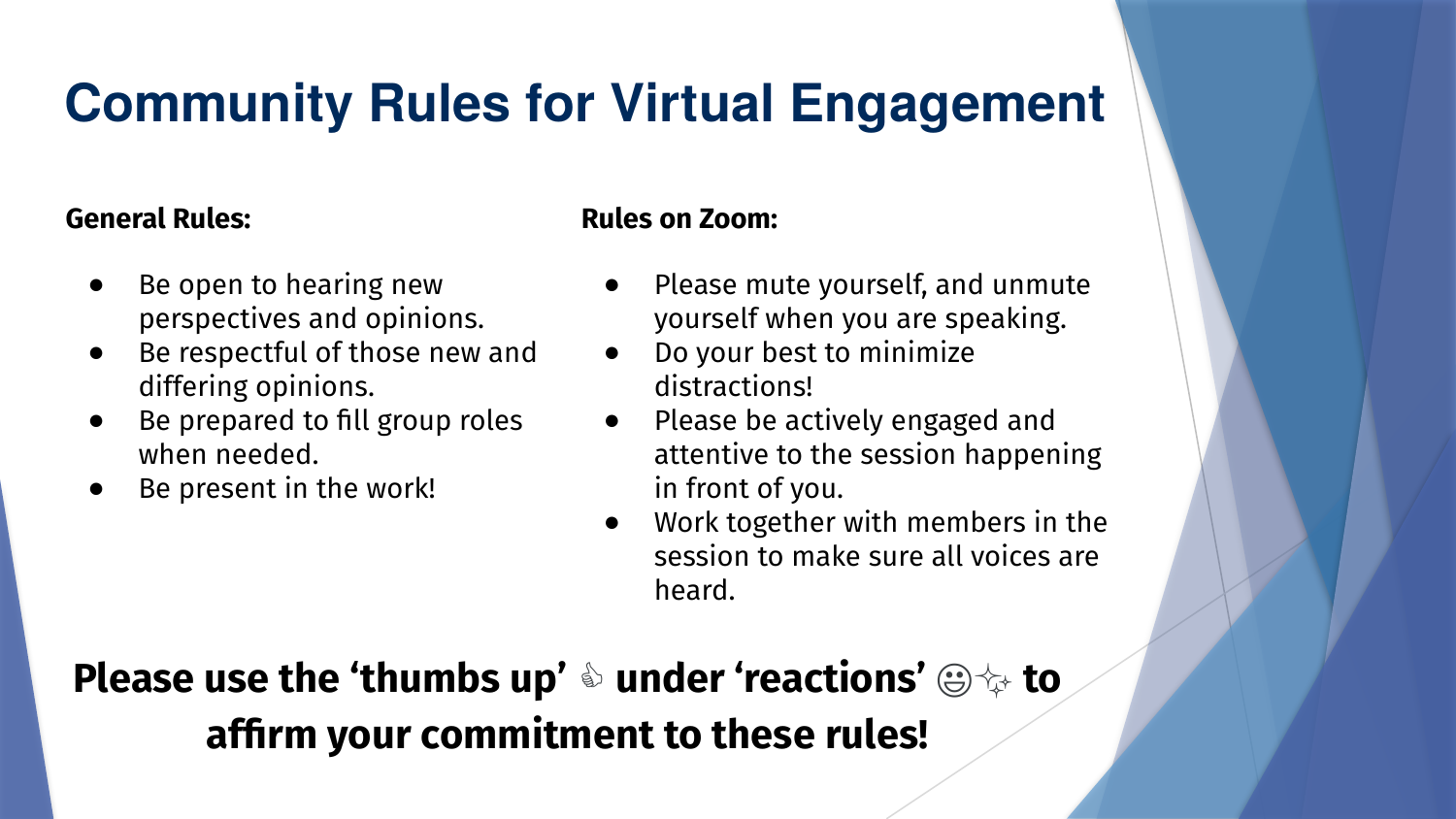

# Community Rules for Virtual Engagement
General Rules:
Be open to hearing new perspectives and opinions.
Be respectful of those new and differing opinions.
Be prepared to fill group roles when needed.
Be present in the work!

Rules on Zoom:
Please mute yourself, and unmute yourself when you are speaking.
Do your best to minimize distractions!
Please be actively engaged and attentive to the session happening in front of you.
Work together with members in the session to make sure all voices are heard.
Please use the ‘thumbs up’ 👍 under ‘reactions’ 😃✨ to affirm your commitment to these rules!